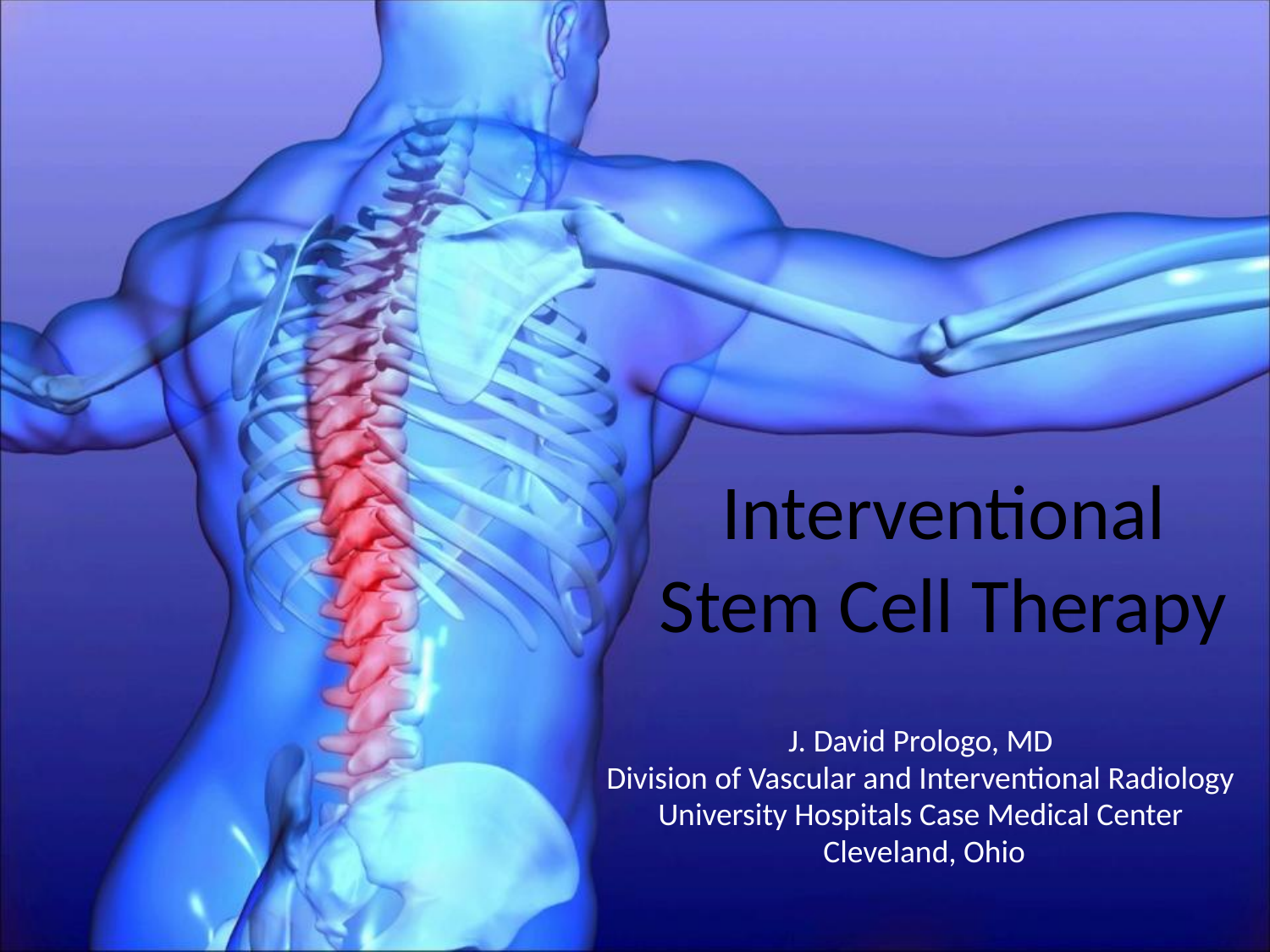

# Interventional Stem Cell Therapy

J. David Prologo, MD
 Division of Vascular and Interventional Radiology
University Hospitals Case Medical Center
 Cleveland, Ohio